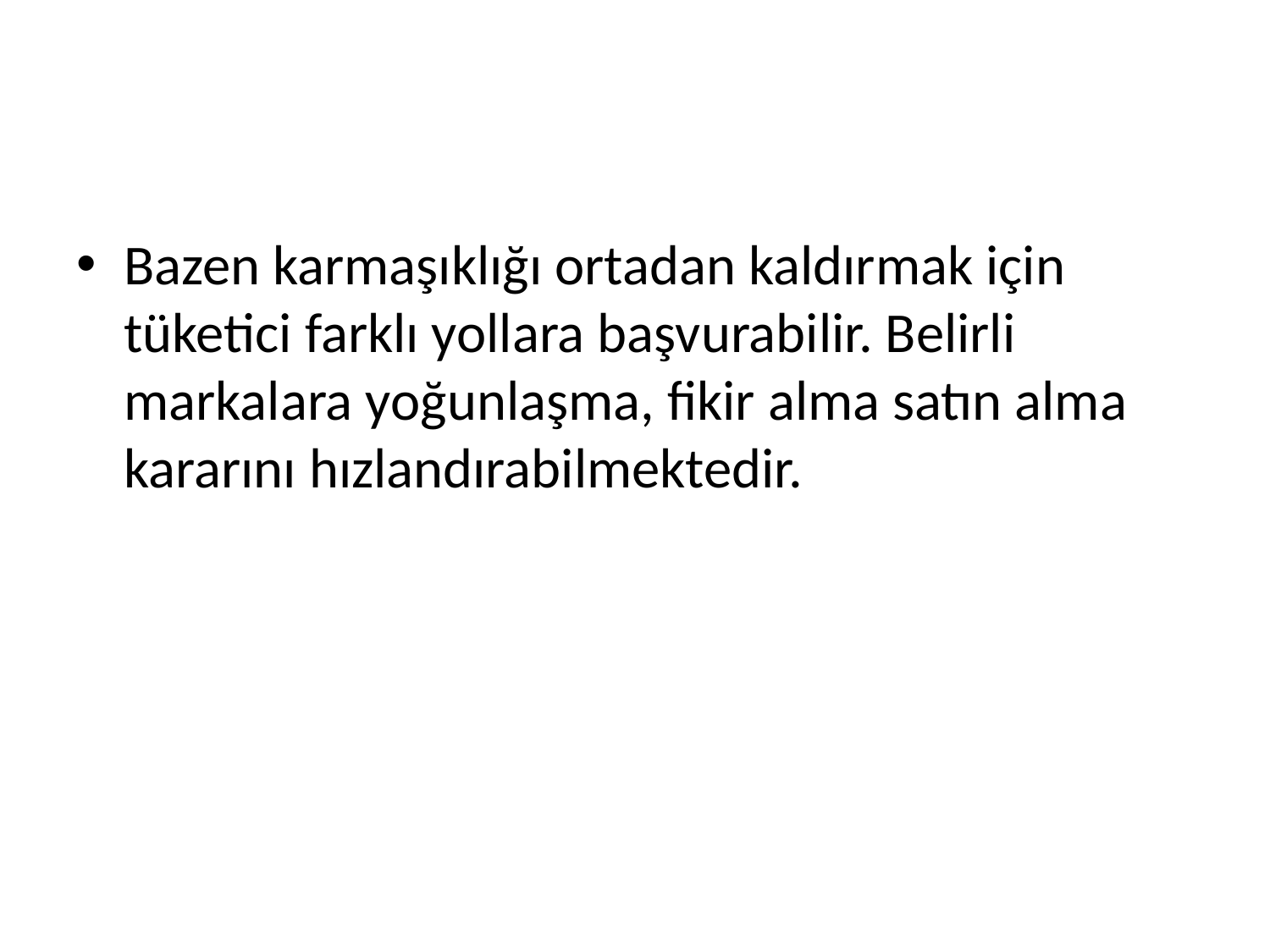

#
Bazen karmaşıklığı ortadan kaldırmak için tüketici farklı yollara başvurabilir. Belirli markalara yoğunlaşma, fikir alma satın alma kararını hızlandırabilmektedir.